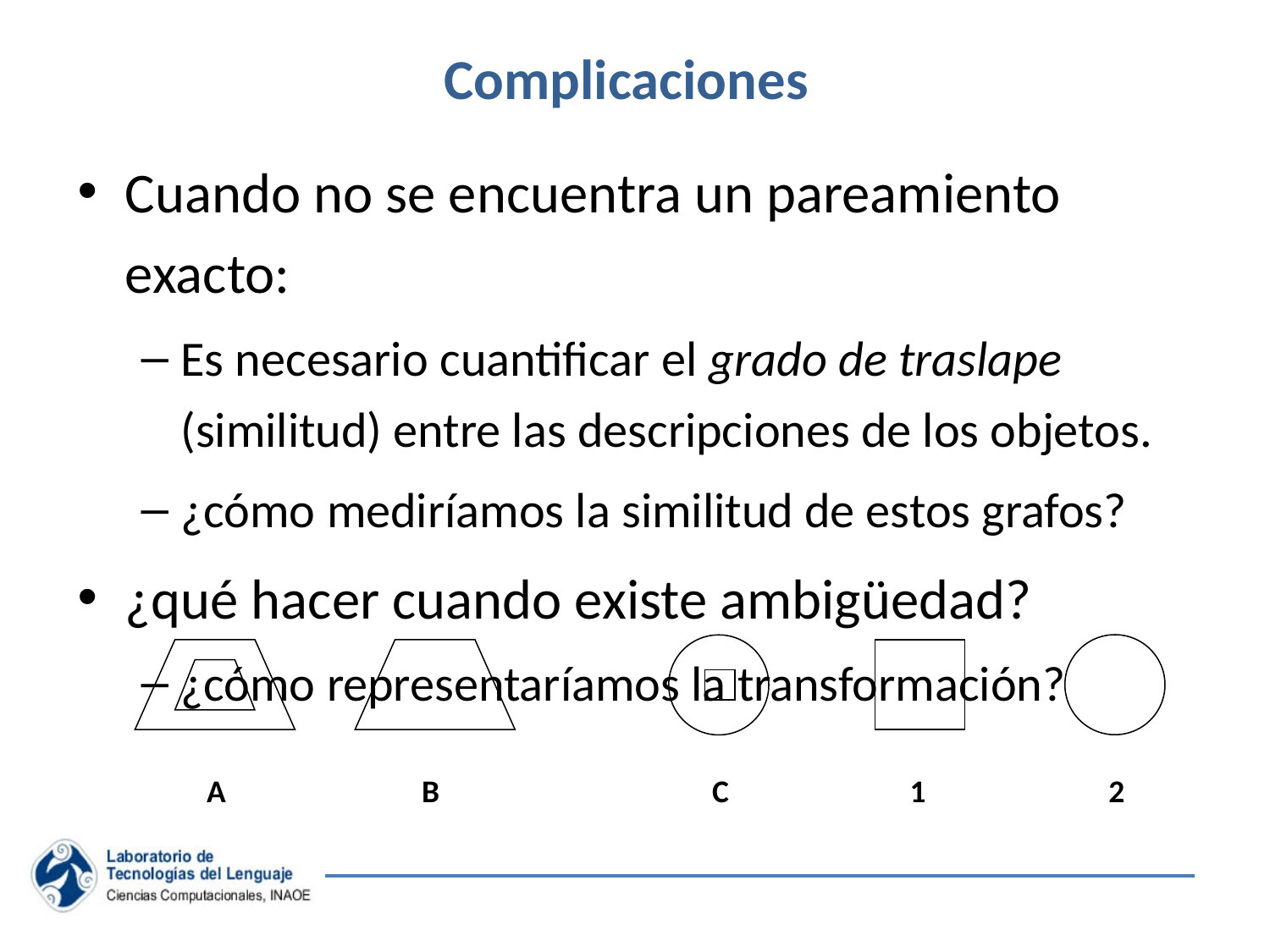

# Complicaciones
Cuando no se encuentra un pareamiento exacto:
Es necesario cuantificar el grado de traslape (similitud) entre las descripciones de los objetos.
¿cómo mediríamos la similitud de estos grafos?
¿qué hacer cuando existe ambigüedad?
¿cómo representaríamos la transformación?

A
C

B
1
2